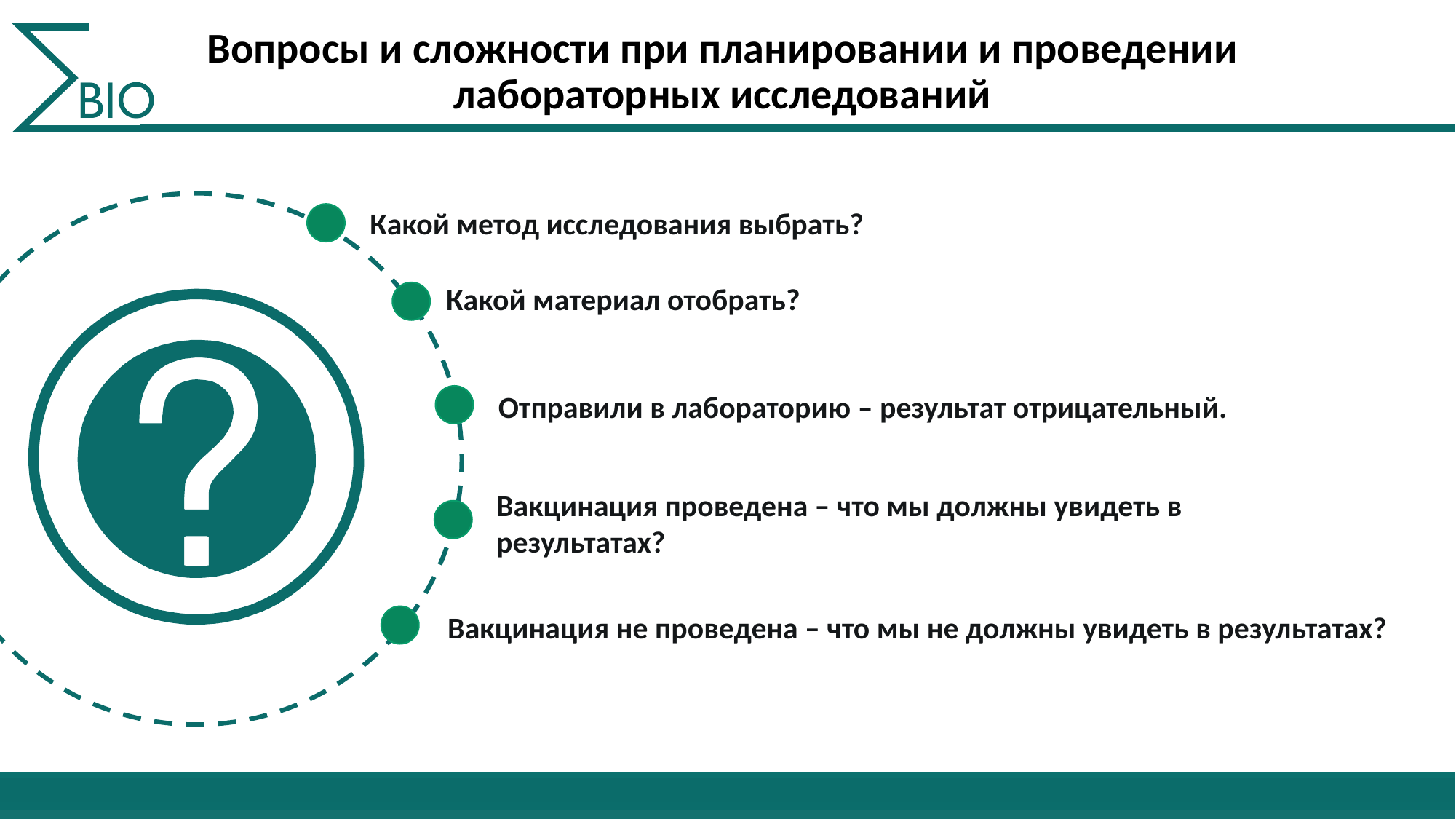

Вопросы и сложности при планировании и проведении лабораторных исследований

Какой метод исследования выбрать?

Какой материал отобрать?

Отправили в лабораторию – результат отрицательный.

Вакцинация проведена – что мы должны увидеть в результатах?

Вакцинация не проведена – что мы не должны увидеть в результатах?